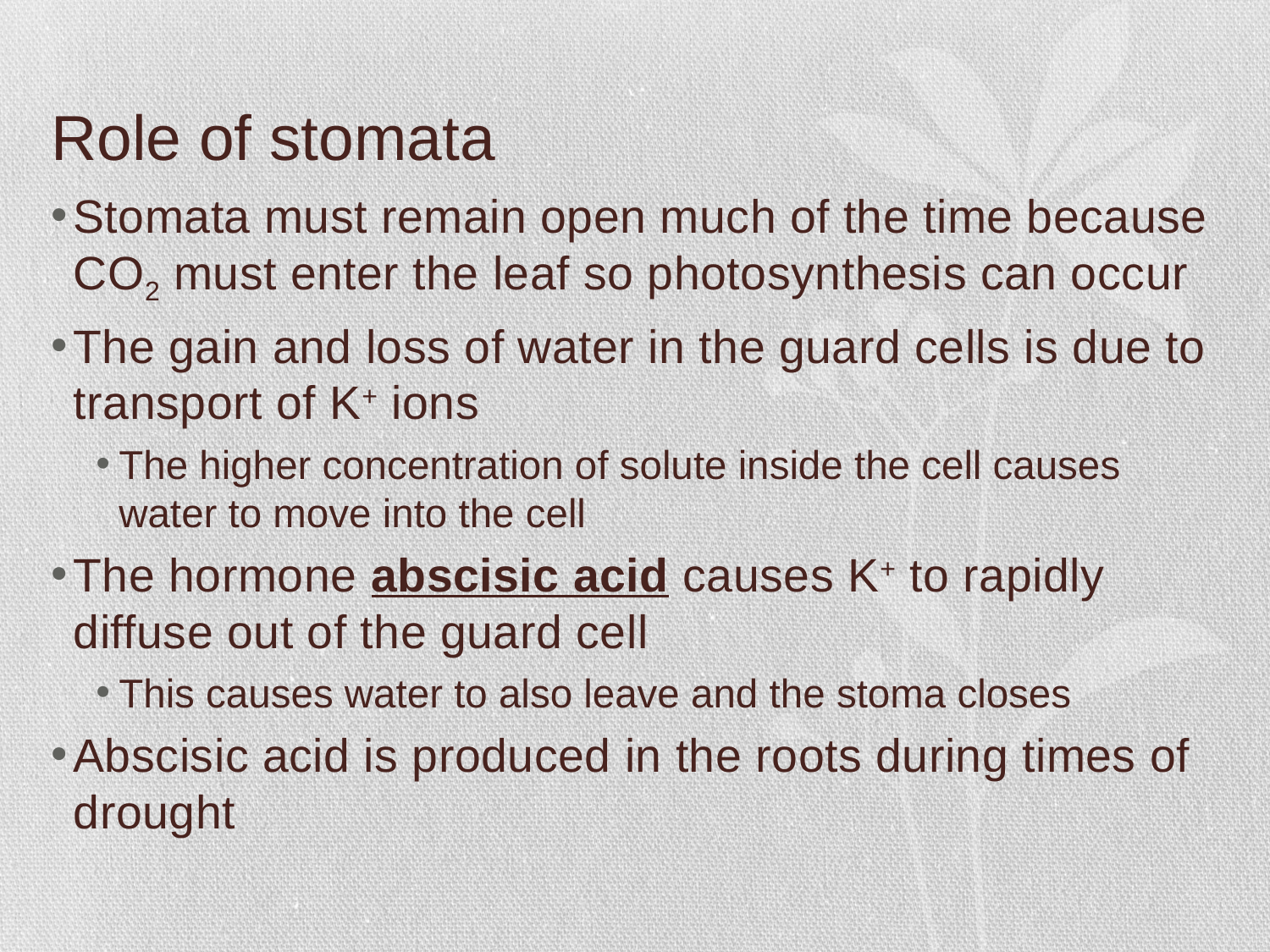

# Role of stomata
Stomata must remain open much of the time because CO2 must enter the leaf so photosynthesis can occur
The gain and loss of water in the guard cells is due to transport of K+ ions
The higher concentration of solute inside the cell causes water to move into the cell
The hormone abscisic acid causes K+ to rapidly diffuse out of the guard cell
This causes water to also leave and the stoma closes
Abscisic acid is produced in the roots during times of drought